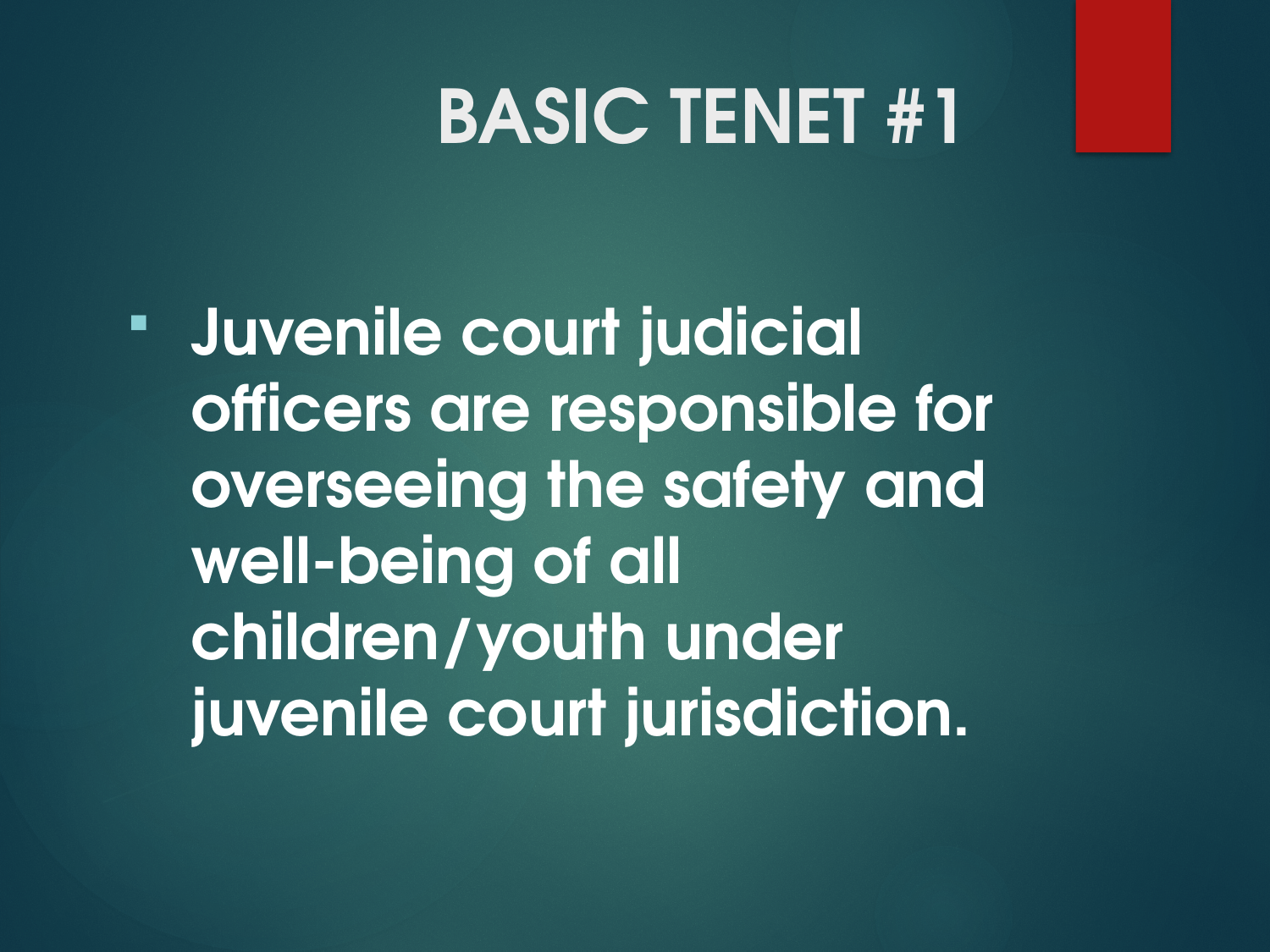

# BASIC TENET #1
Juvenile court judicial officers are responsible for overseeing the safety and well-being of all children/youth under juvenile court jurisdiction.